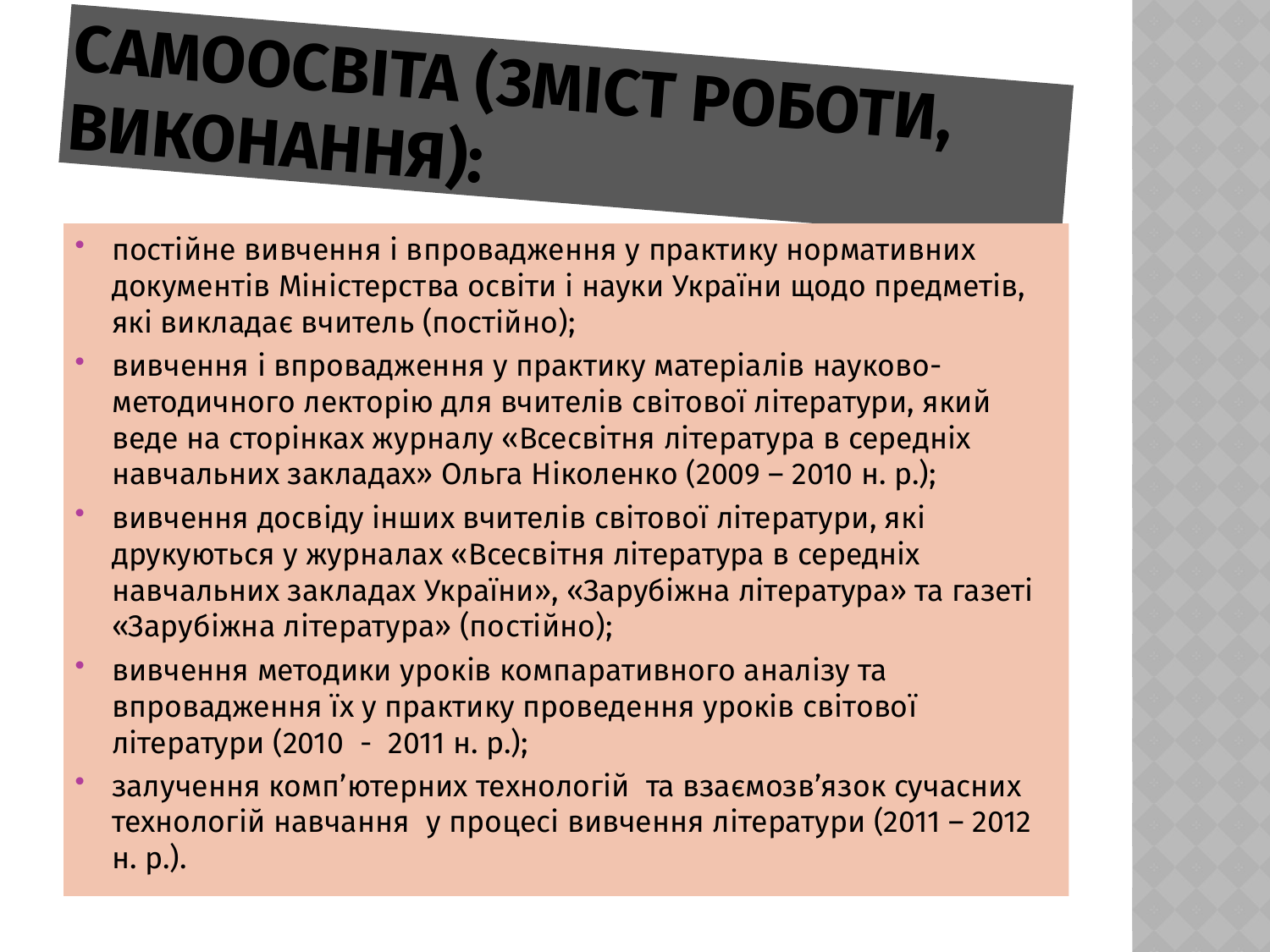

# Самоосвіта (зміст роботи, виконання):
постійне вивчення і впровадження у практику нормативних документів Міністерства освіти і науки України щодо предметів, які викладає вчитель (постійно);
вивчення і впровадження у практику матеріалів науково-методичного лекторію для вчителів світової літератури, який веде на сторінках журналу «Всесвітня література в середніх навчальних закладах» Ольга Ніколенко (2009 – 2010 н. р.);
вивчення досвіду інших вчителів світової літератури, які друкуються у журналах «Всесвітня література в середніх навчальних закладах України», «Зарубіжна література» та газеті «Зарубіжна література» (постійно);
вивчення методики уроків компаративного аналізу та впровадження їх у практику проведення уроків світової літератури (2010  -  2011 н. р.);
залучення комп’ютерних технологій  та взаємозв’язок сучасних технологій навчання  у процесі вивчення літератури (2011 – 2012 н. р.).